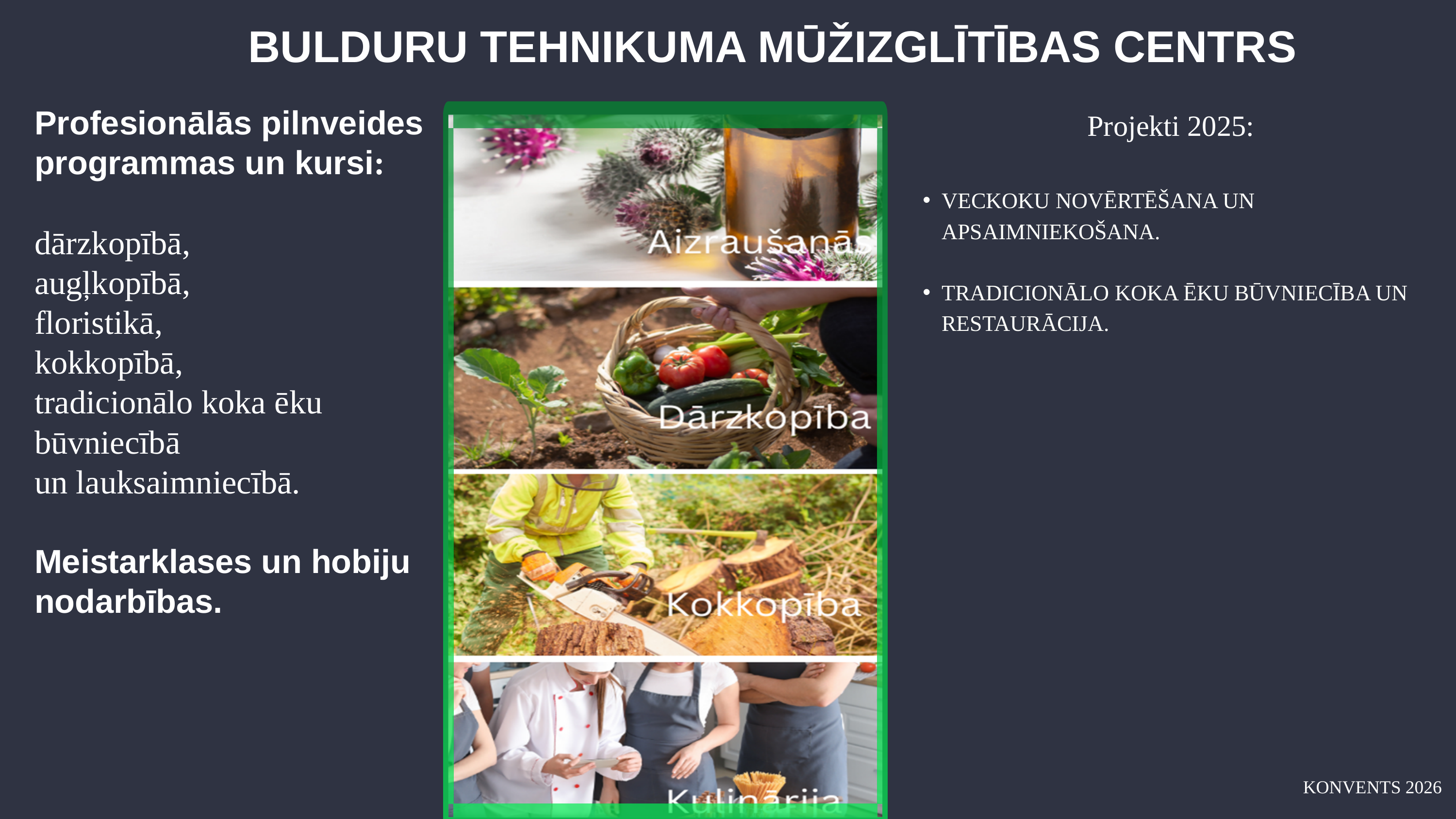

BULDURU TEHNIKUMA MŪŽIZGLĪTĪBAS CENTRS

Profesionālās pilnveides programmas un kursi:

dārzkopībā,
augļkopībā,
floristikā,
kokkopībā,
tradicionālo koka ēku būvniecībā
un lauksaimniecībā.

Meistarklases un hobiju nodarbības.

Projekti 2025:

VECKOKU NOVĒRTĒŠANA UN APSAIMNIEKOŠANA.

TRADICIONĀLO KOKA ĒKU BŪVNIECĪBA UN RESTAURĀCIJA.

KONVENTS 2026